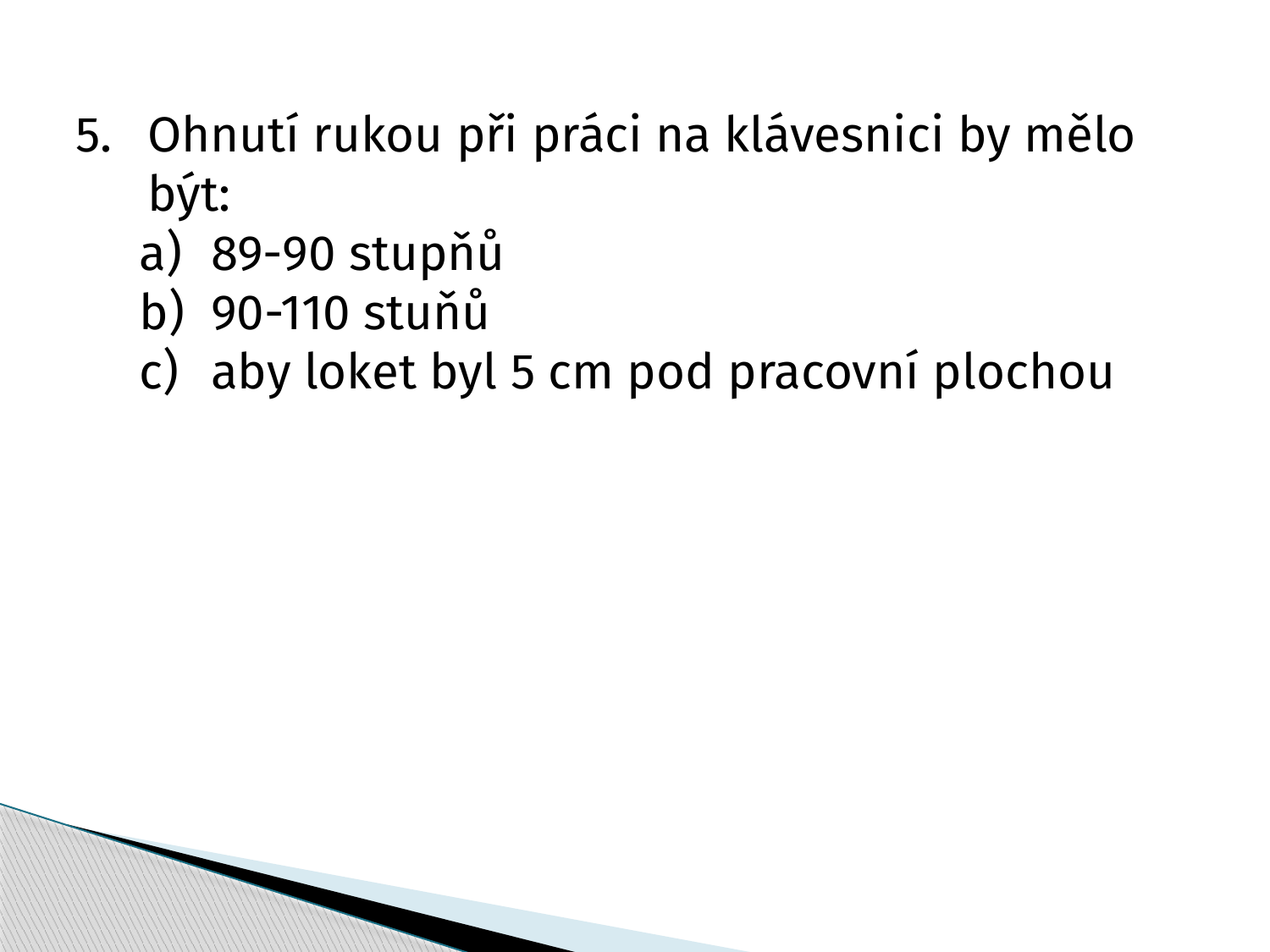

Ohnutí rukou při práci na klávesnici by mělo být:
89-90 stupňů
90-110 stuňů
aby loket byl 5 cm pod pracovní plochou